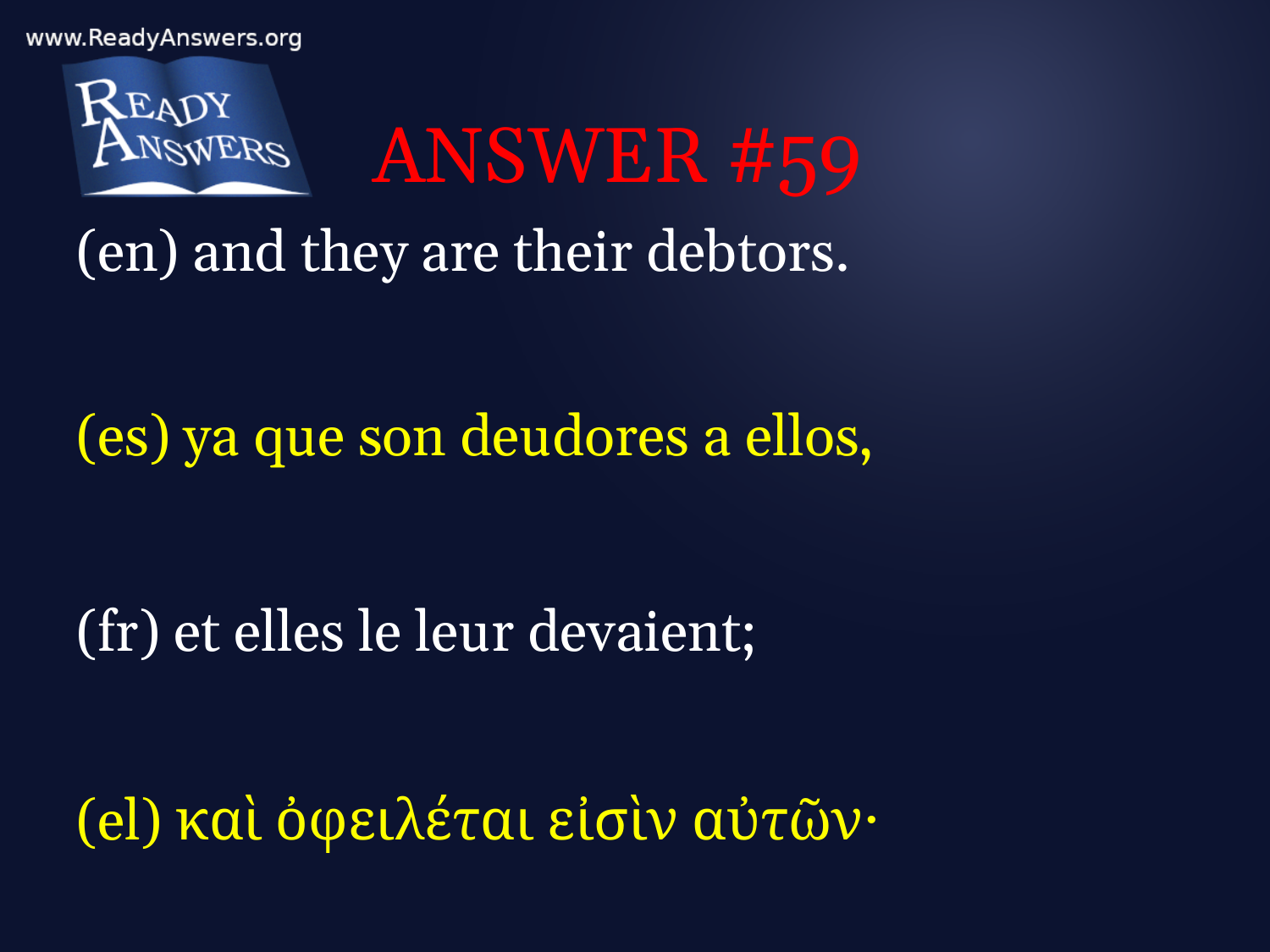

# ANSWER #59
(en) and they are their debtors.
(es) ya que son deudores a ellos,
(fr) et elles le leur devaient;
(el) καὶ ὀφειλέται εἰσὶν αὐτῶν·